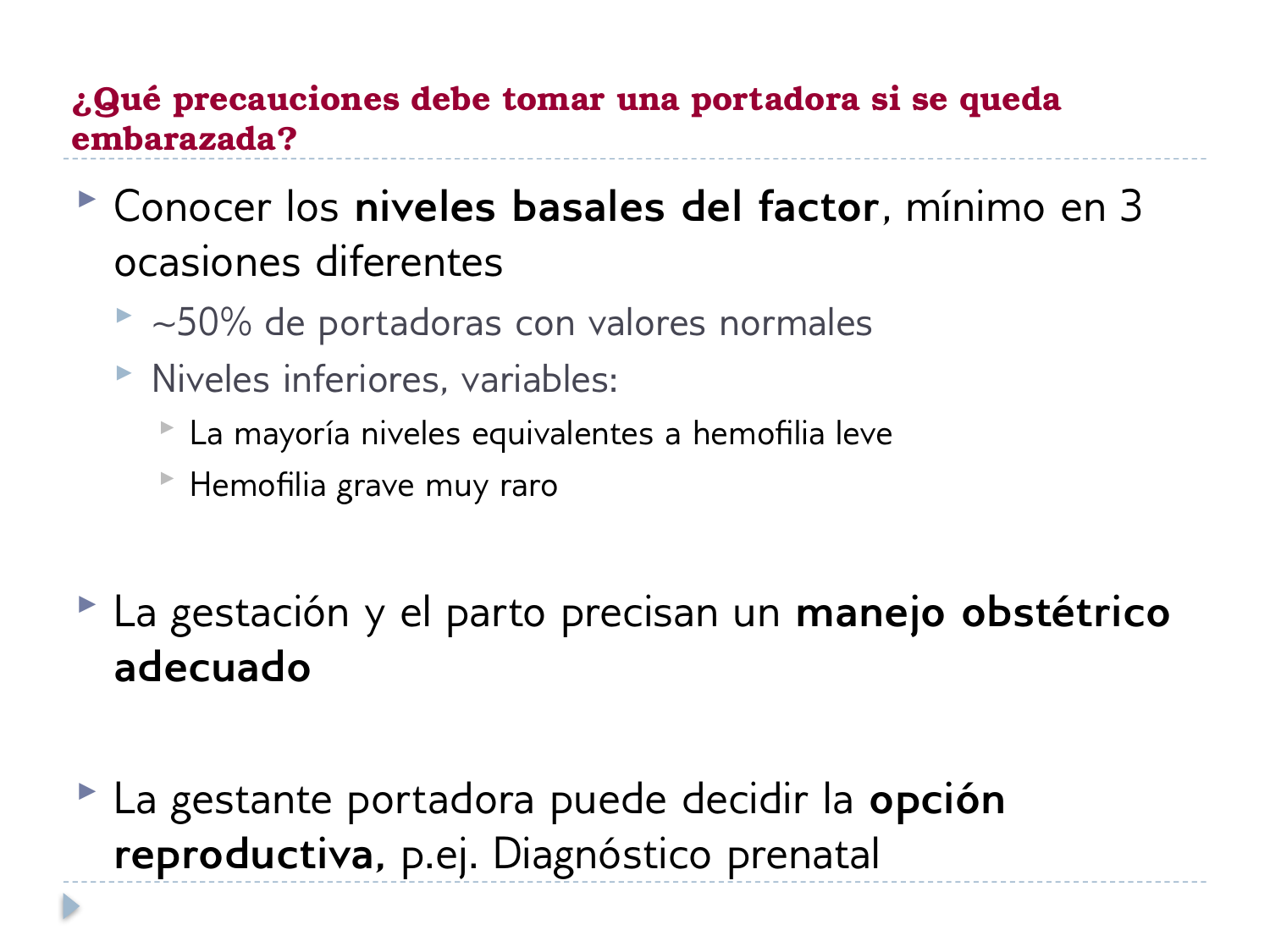

# ¿Qué precauciones debe tomar una portadora si se queda embarazada?
Conocer los niveles basales del factor, mínimo en 3 ocasiones diferentes
~50% de portadoras con valores normales
Niveles inferiores, variables:
La mayoría niveles equivalentes a hemofilia leve
Hemofilia grave muy raro

La gestación y el parto precisan un manejo obstétrico adecuado

La gestante portadora puede decidir la opción reproductiva, p.ej. Diagnóstico prenatal